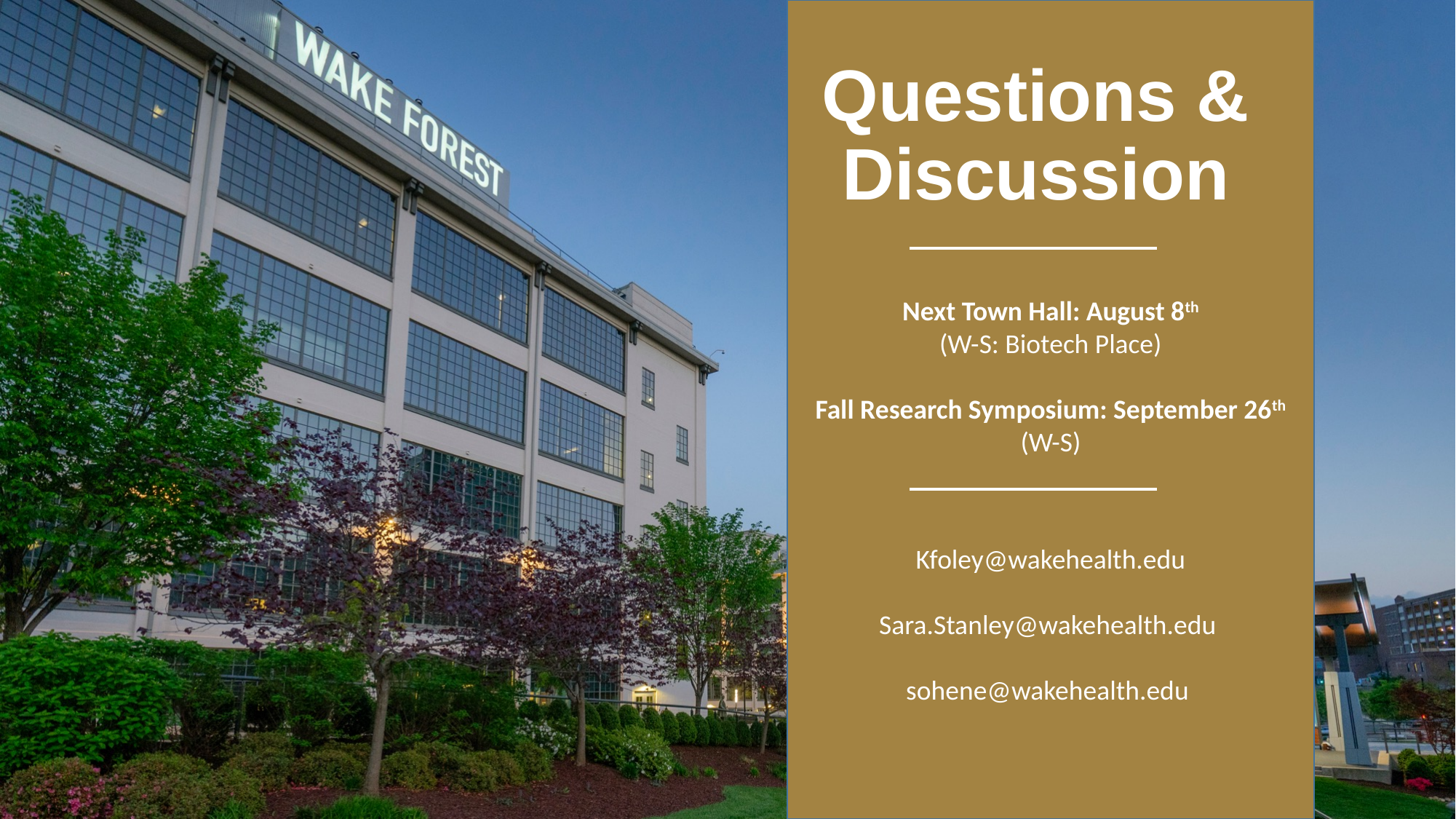

# Questions & Discussion
Next Town Hall: August 8th
(W-S: Biotech Place)

Fall Research Symposium: September 26th (W-S)
Kfoley@wakehealth.edu

Sara.Stanley@wakehealth.edu

sohene@wakehealth.edu